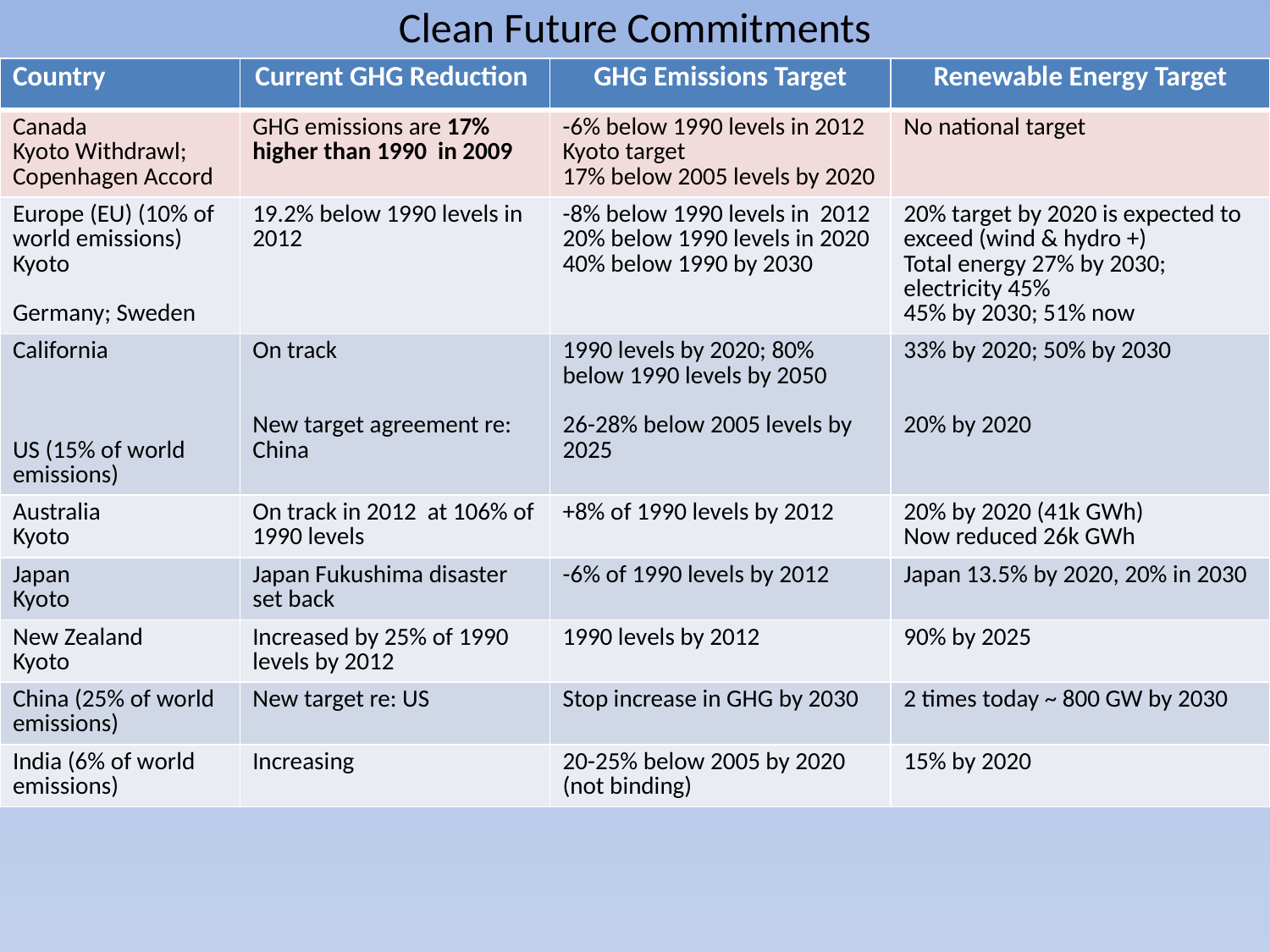

# Clean Future Commitments
| Country | Current GHG Reduction | GHG Emissions Target | Renewable Energy Target |
| --- | --- | --- | --- |
| Canada Kyoto Withdrawl; Copenhagen Accord | GHG emissions are 17% higher than 1990 in 2009 | -6% below 1990 levels in 2012 Kyoto target 17% below 2005 levels by 2020 | No national target |
| Europe (EU) (10% of world emissions) Kyoto Germany; Sweden | 19.2% below 1990 levels in 2012 | -8% below 1990 levels in 2012 20% below 1990 levels in 2020 40% below 1990 by 2030 | 20% target by 2020 is expected to exceed (wind & hydro +) Total energy 27% by 2030; electricity 45% 45% by 2030; 51% now |
| California US (15% of world emissions) | On track New target agreement re: China | 1990 levels by 2020; 80% below 1990 levels by 2050 26-28% below 2005 levels by 2025 | 33% by 2020; 50% by 2030 20% by 2020 |
| Australia Kyoto | On track in 2012 at 106% of 1990 levels | +8% of 1990 levels by 2012 | 20% by 2020 (41k GWh) Now reduced 26k GWh |
| Japan Kyoto | Japan Fukushima disaster set back | -6% of 1990 levels by 2012 | Japan 13.5% by 2020, 20% in 2030 |
| New Zealand Kyoto | Increased by 25% of 1990 levels by 2012 | 1990 levels by 2012 | 90% by 2025 |
| China (25% of world emissions) | New target re: US | Stop increase in GHG by 2030 | 2 times today ~ 800 GW by 2030 |
| India (6% of world emissions) | Increasing | 20-25% below 2005 by 2020 (not binding) | 15% by 2020 |